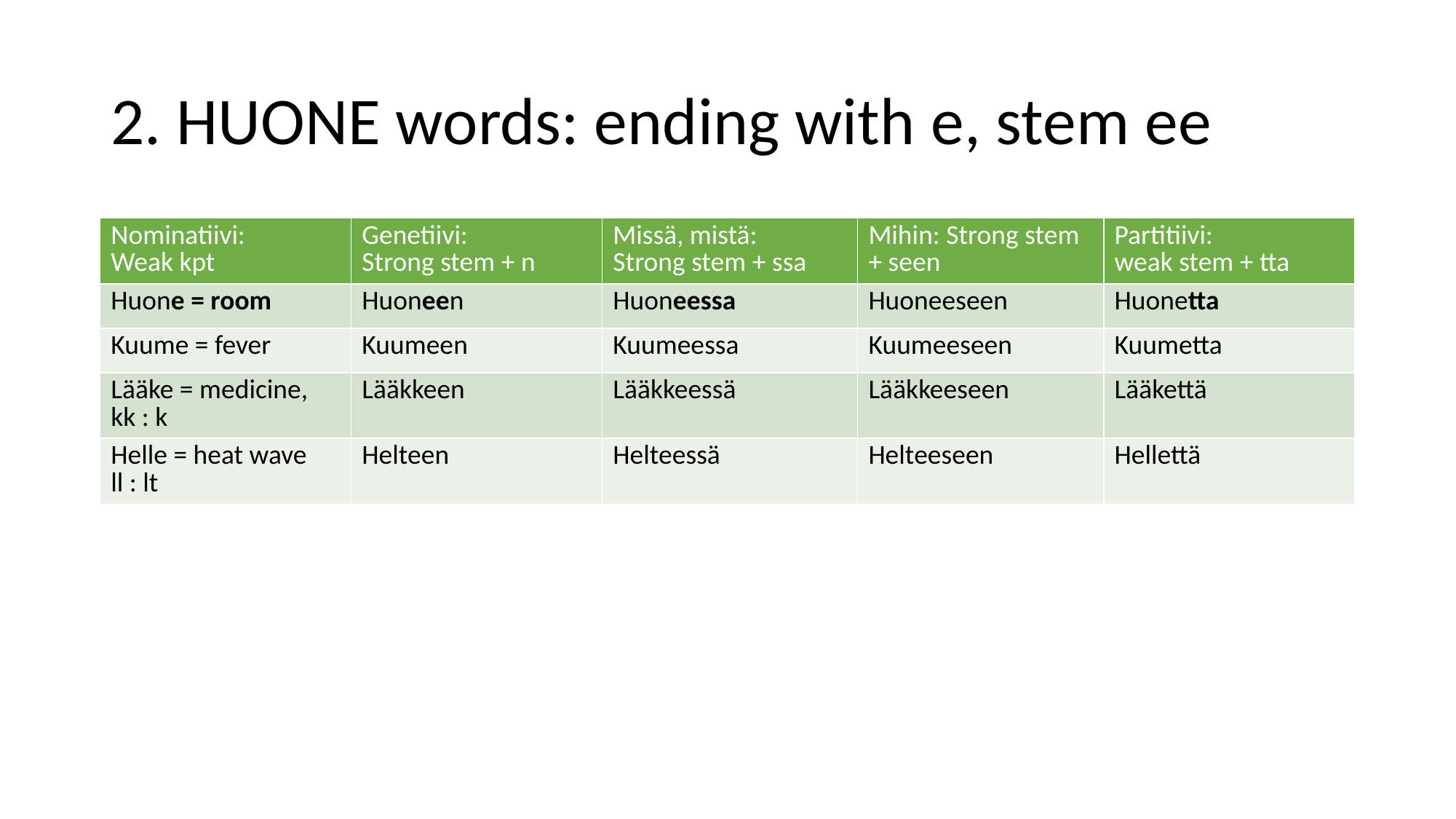

# 2. HUONE words: ending with e, stem ee
| Nominatiivi: Weak kpt | Genetiivi: Strong stem + n | Missä, mistä: Strong stem + ssa | Mihin: Strong stem + seen | Partitiivi: weak stem + tta |
| --- | --- | --- | --- | --- |
| Huone = room | Huoneen | Huoneessa | Huoneeseen | Huonetta |
| Kuume = fever | Kuumeen | Kuumeessa | Kuumeeseen | Kuumetta |
| Lääke = medicine, kk : k | Lääkkeen | Lääkkeessä | Lääkkeeseen | Lääkettä |
| Helle = heat wave ll : lt | Helteen | Helteessä | Helteeseen | Hellettä |